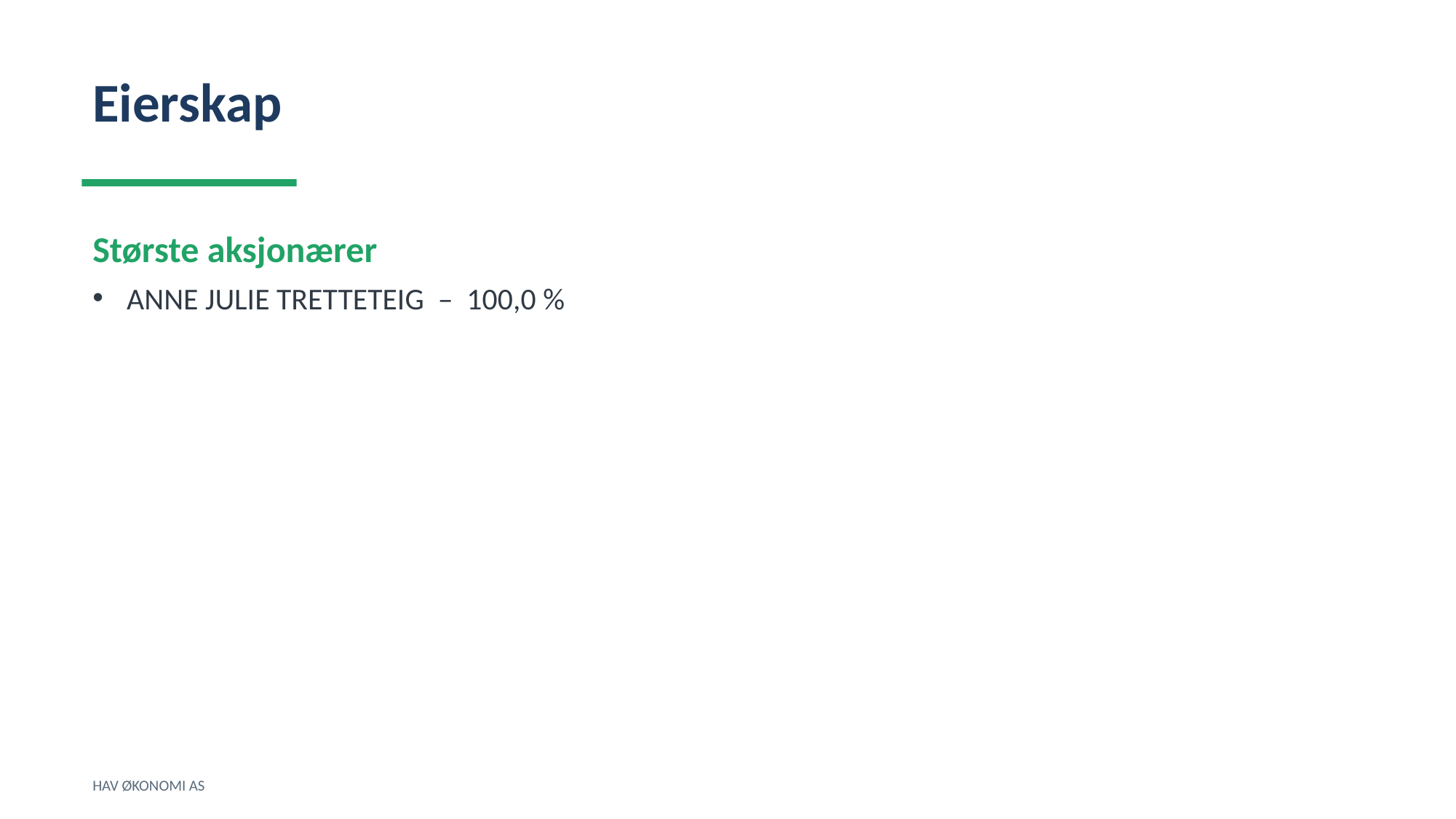

Eierskap

Største aksjonærer
ANNE JULIE TRETTETEIG  –  100,0 %
HAV ØKONOMI AS